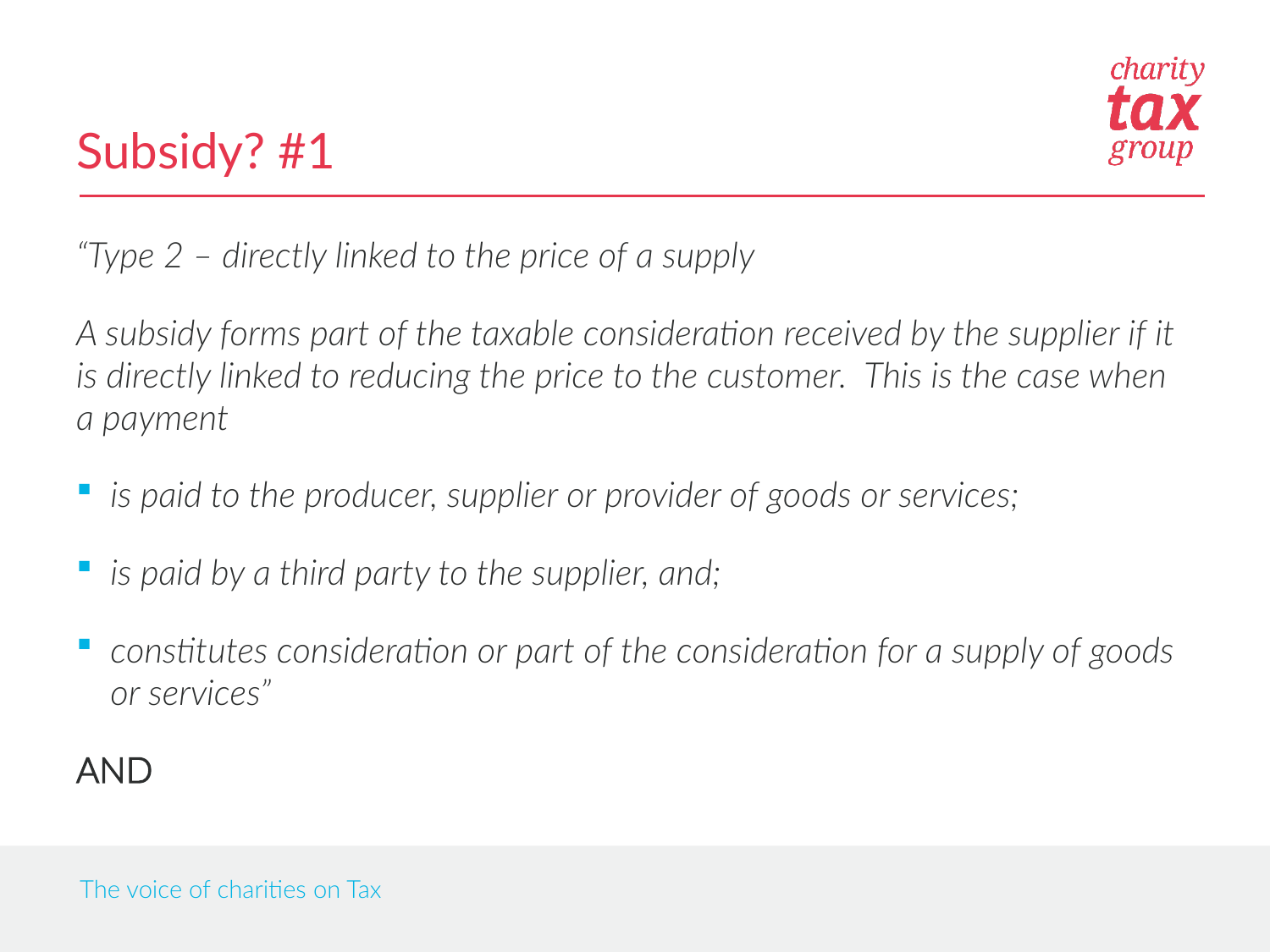

# Subsidy? #1
“Type 2 – directly linked to the price of a supply
A subsidy forms part of the taxable consideration received by the supplier if it is directly linked to reducing the price to the customer.  This is the case when a payment
is paid to the producer, supplier or provider of goods or services;
is paid by a third party to the supplier, and;
constitutes consideration or part of the consideration for a supply of goods or services”
AND
The voice of charities on Tax